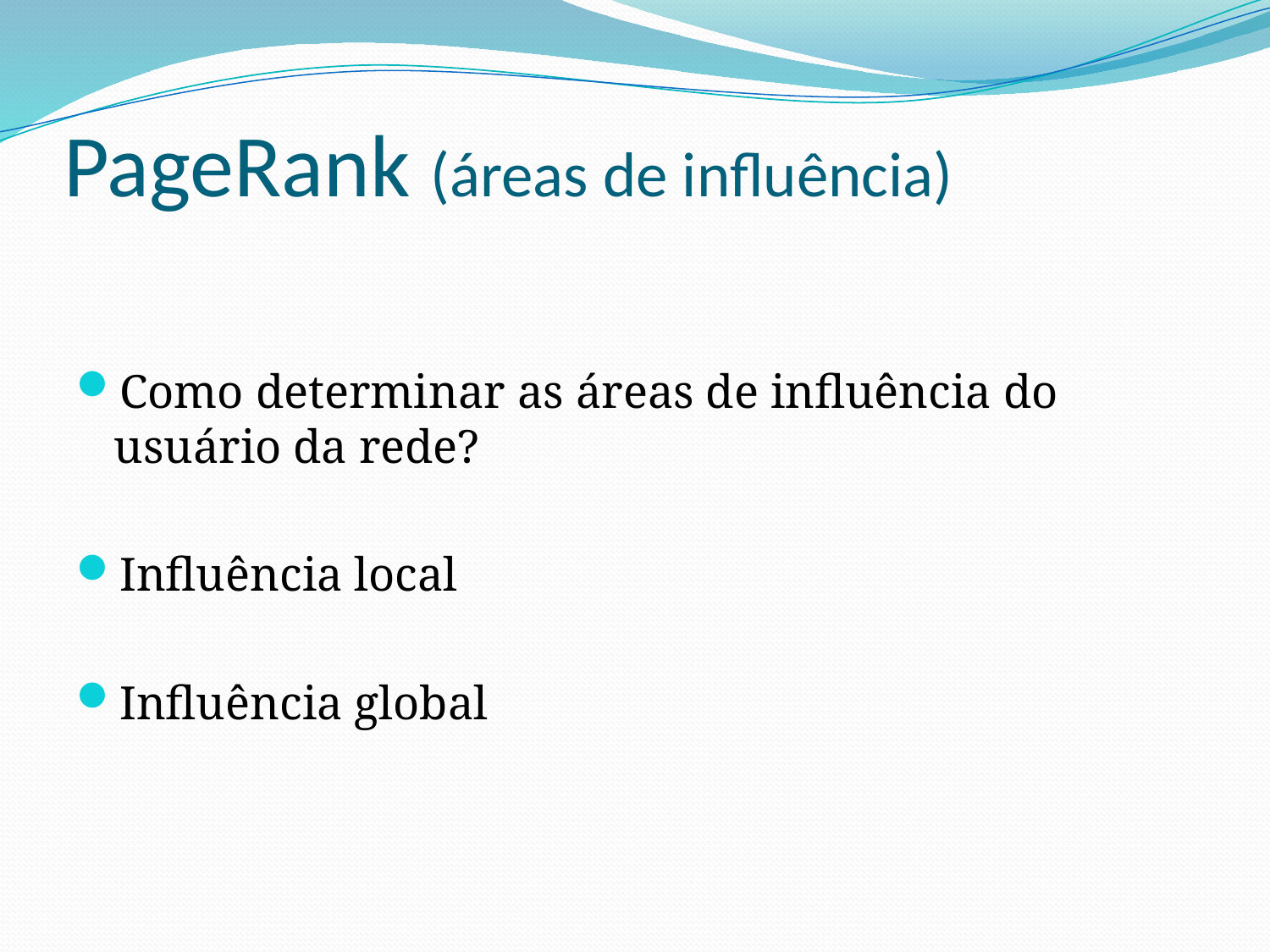

# PageRank (áreas de influência)
Como determinar as áreas de influência do usuário da rede?

Influência local

Influência global